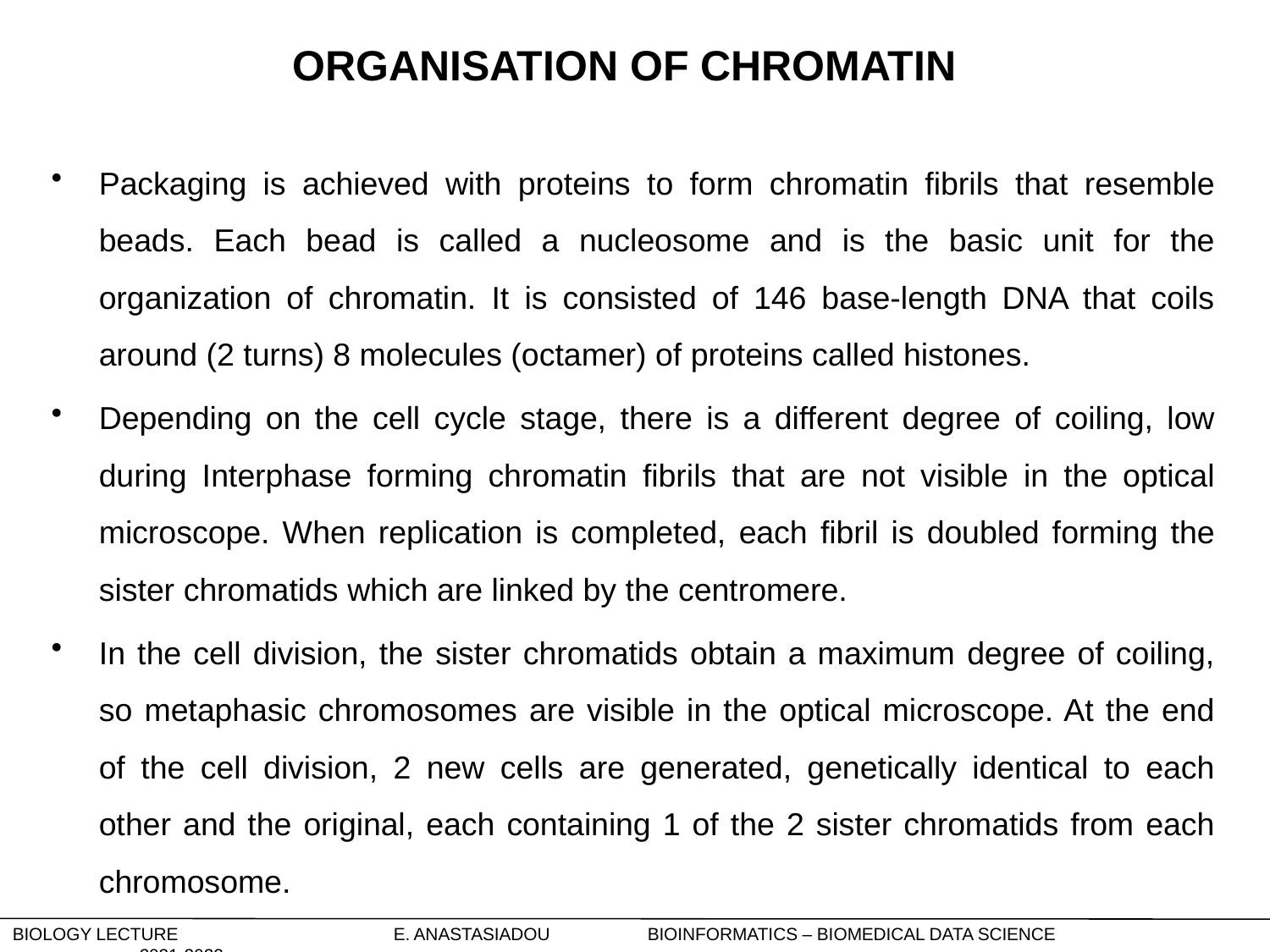

# ORGANISATION OF CHROMATIN
Packaging is achieved with proteins to form chromatin fibrils that resemble beads. Each bead is called a nucleosome and is the basic unit for the organization of chromatin. It is consisted of 146 base-length DNA that coils around (2 turns) 8 molecules (octamer) of proteins called histones.
Depending on the cell cycle stage, there is a different degree of coiling, low during Interphase forming chromatin fibrils that are not visible in the optical microscope. When replication is completed, each fibril is doubled forming the sister chromatids which are linked by the centromere.
In the cell division, the sister chromatids obtain a maximum degree of coiling, so metaphasic chromosomes are visible in the optical microscope. At the end of the cell division, 2 new cells are generated, genetically identical to each other and the original, each containing 1 of the 2 sister chromatids from each chromosome.

Biology Lecture		E. Anastasiadou	Bioinformatics – Biomedical Data Science		2021-2022